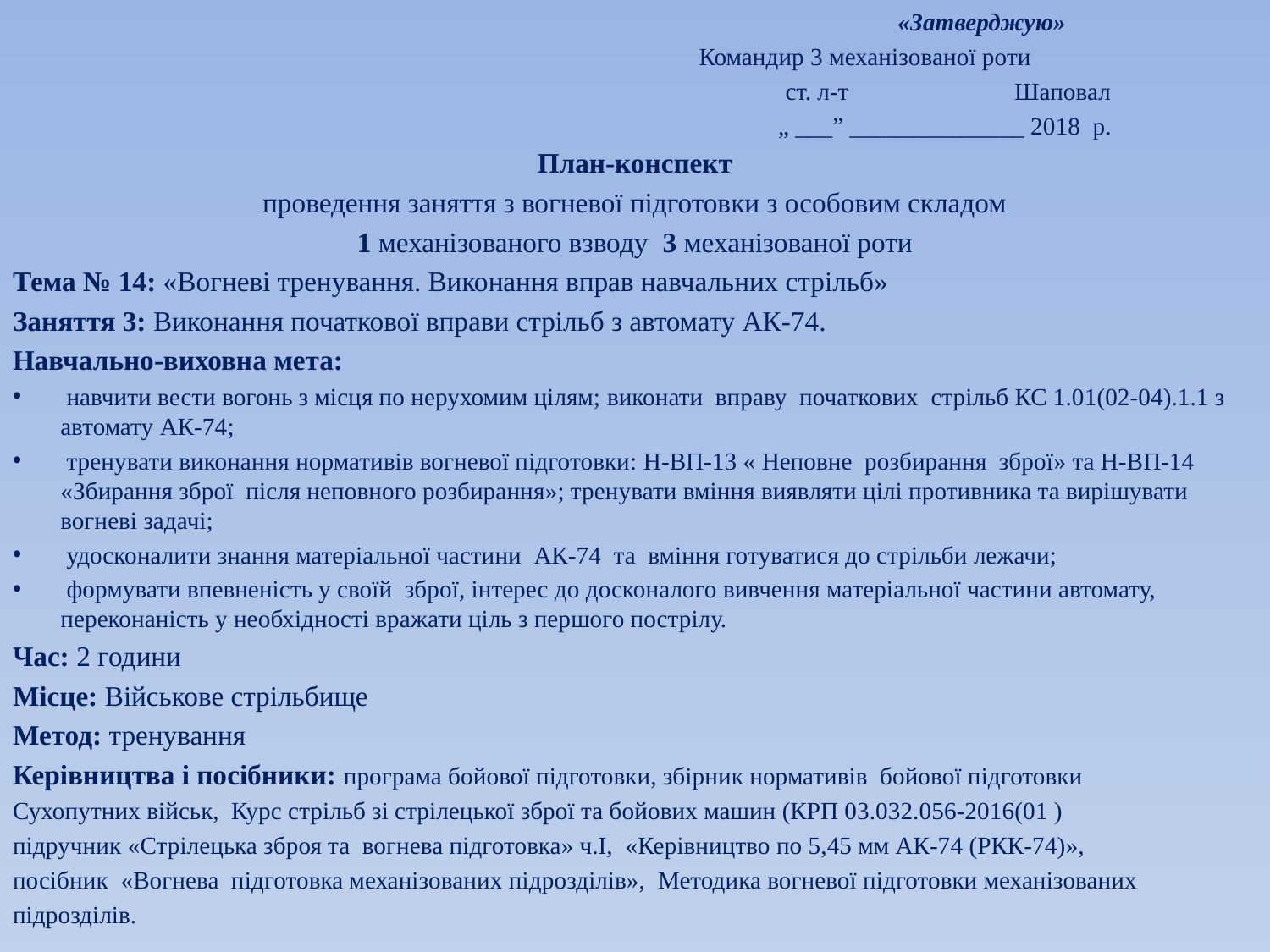

«Затверджую»
                                                                                                       Командир 3 механізованої роти
                                                                                                      ст. л-т                           Шаповал
                                                                                                     „ ___” ______________ 2018  р.
План-конспект
проведення заняття з вогневої підготовки з особовим складом
1 механізованого взводу  3 механізованої роти
Тема № 14: «Вогневі тренування. Виконання вправ навчальних стрільб»
Заняття 3: Виконання початкової вправи стрільб з автомату АК-74.
Навчально-виховна мета:
 навчити вести вогонь з місця по нерухомим цілям; виконати  вправу  початкових  стрільб КС 1.01(02-04).1.1 з автомату АК-74;
 тренувати виконання нормативів вогневої підготовки: Н-ВП-13 « Неповне  розбирання  зброї» та Н-ВП-14 «Збирання зброї  після неповного розбирання»; тренувати вміння виявляти цілі противника та вирішувати вогневі задачі;
 удосконалити знання матеріальної частини  АК-74  та  вміння готуватися до стрільби лежачи;
 формувати впевненість у своїй  зброї, інтерес до досконалого вивчення матеріальної частини автомату, переконаність у необхідності вражати ціль з першого пострілу.
Час: 2 години
Місце: Військове стрільбище
Метод: тренування
Керівництва і посібники: програма бойової підготовки, збірник нормативів  бойової підготовки
Сухопутних військ,  Курс стрільб зі стрілецької зброї та бойових машин (КРП 03.032.056-2016(01 )
підручник «Стрілецька зброя та  вогнева підготовка» ч.І,  «Керівництво по 5,45 мм АК-74 (РКК-74)»,
посібник  «Вогнева  підготовка механізованих підрозділів»,  Методика вогневої підготовки механізованих
підрозділів.